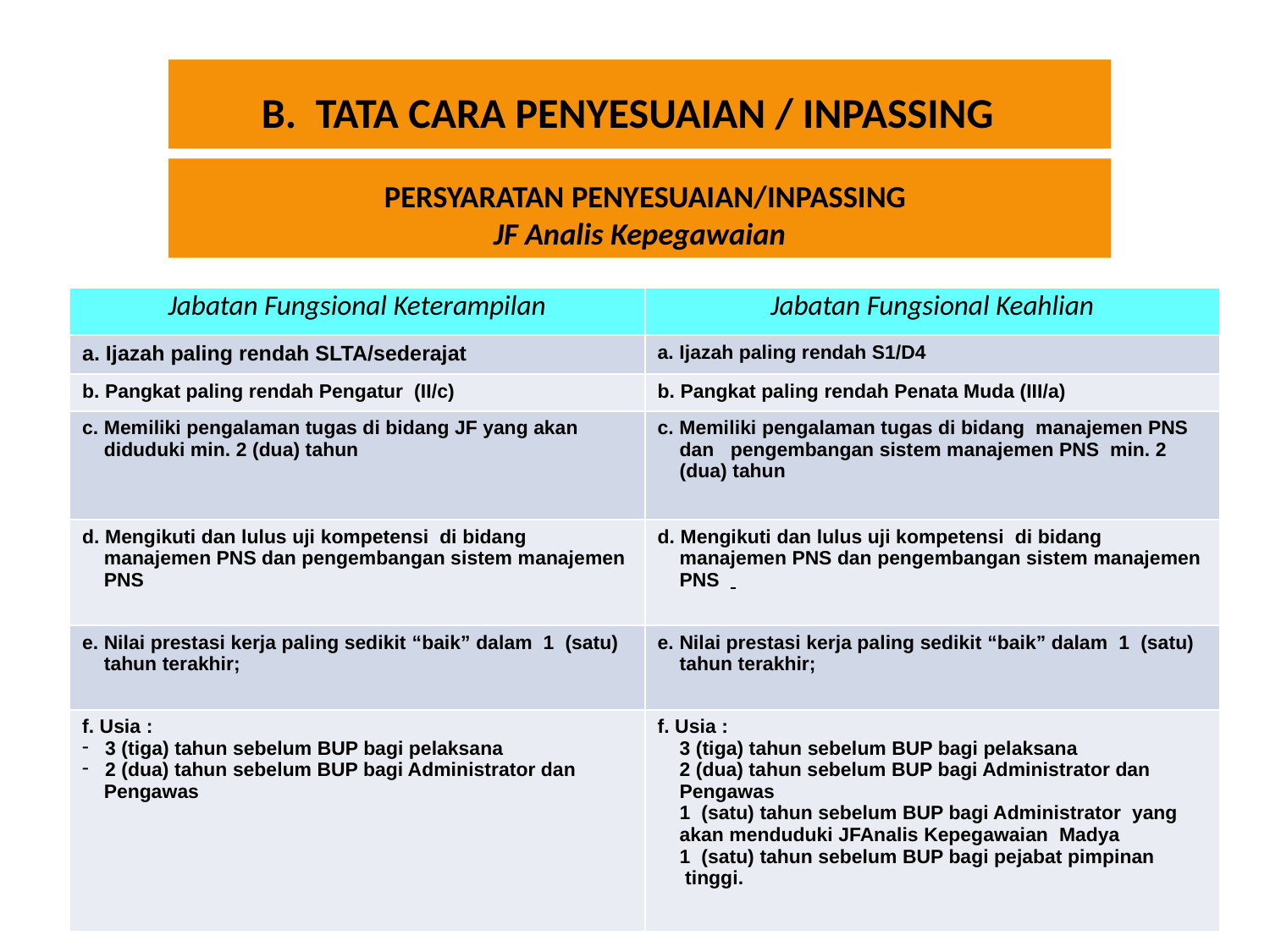

B.  TATA CARA PENYESUAIAN / INPASSING
 PERSYARATAN PENYESUAIAN/INPASSING
 JF Analis Kepegawaian
| Jabatan Fungsional Keterampilan | Jabatan Fungsional Keahlian |
| --- | --- |
| a. Ijazah paling rendah SLTA/sederajat | a. Ijazah paling rendah S1/D4 |
| b. Pangkat paling rendah Pengatur (II/c) | b. Pangkat paling rendah Penata Muda (III/a) |
| c. Memiliki pengalaman tugas di bidang JF yang akan diduduki min. 2 (dua) tahun | c. Memiliki pengalaman tugas di bidang manajemen PNS dan pengembangan sistem manajemen PNS min. 2 (dua) tahun |
| d. Mengikuti dan lulus uji kompetensi di bidang manajemen PNS dan pengembangan sistem manajemen PNS | d. Mengikuti dan lulus uji kompetensi di bidang manajemen PNS dan pengembangan sistem manajemen PNS |
| e. Nilai prestasi kerja paling sedikit “baik” dalam  1 (satu) tahun terakhir; | e. Nilai prestasi kerja paling sedikit “baik” dalam  1 (satu) tahun terakhir; |
| f. Usia : 3 (tiga) tahun sebelum BUP bagi pelaksana 2 (dua) tahun sebelum BUP bagi Administrator dan Pengawas | f. Usia : 3 (tiga) tahun sebelum BUP bagi pelaksana 2 (dua) tahun sebelum BUP bagi Administrator dan Pengawas 1 (satu) tahun sebelum BUP bagi Administrator yang akan menduduki JFAnalis Kepegawaian Madya 1 (satu) tahun sebelum BUP bagi pejabat pimpinan tinggi. |